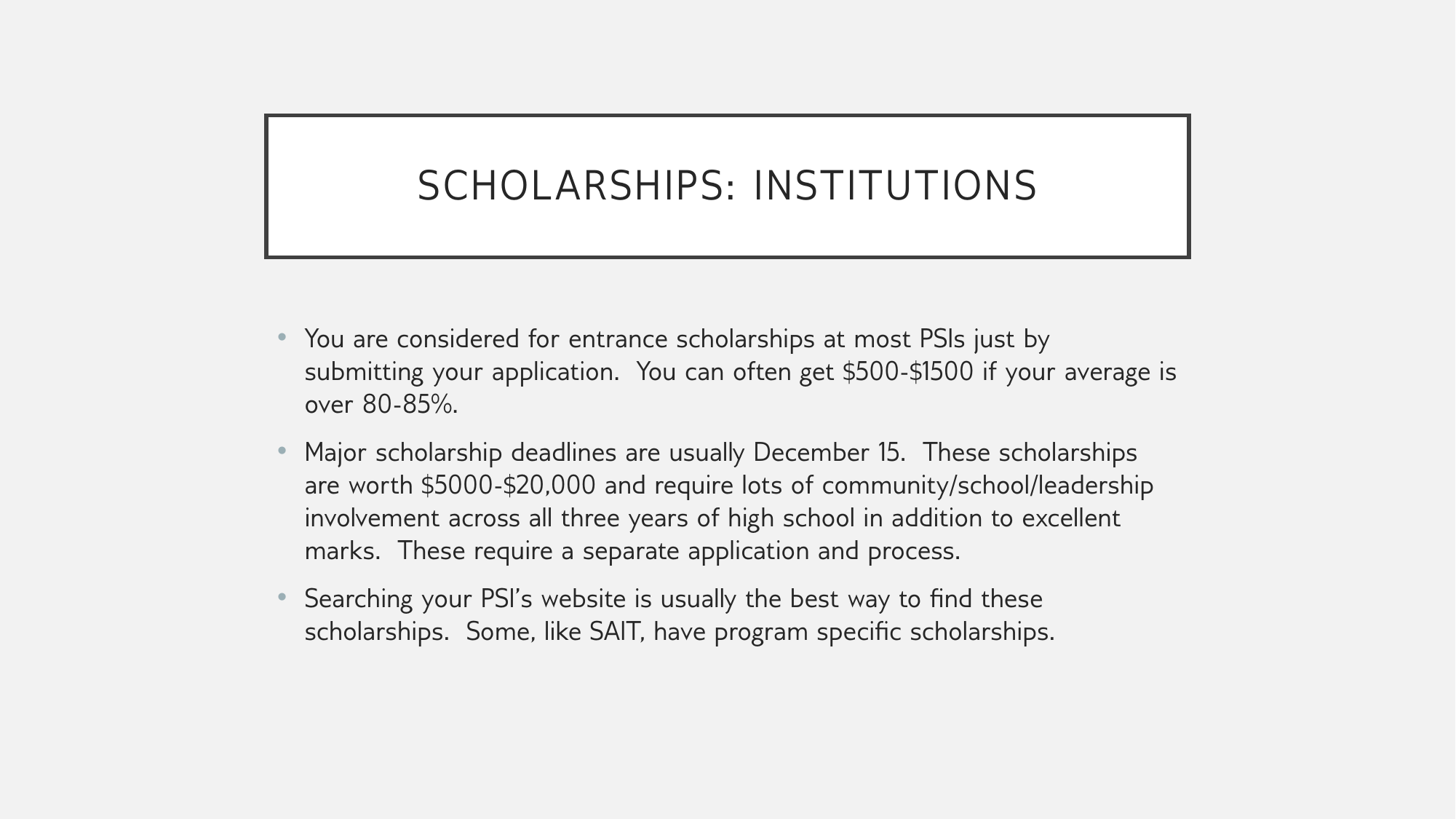

# Scholarships: Institutions
You are considered for entrance scholarships at most PSIs just by submitting your application.  You can often get $500-$1500 if your average is over 80-85%.
Major scholarship deadlines are usually December 15.  These scholarships are worth $5000-$20,000 and require lots of community/school/leadership involvement across all three years of high school in addition to excellent marks.  These require a separate application and process.
Searching your PSI’s website is usually the best way to find these scholarships.  Some, like SAIT, have program specific scholarships.